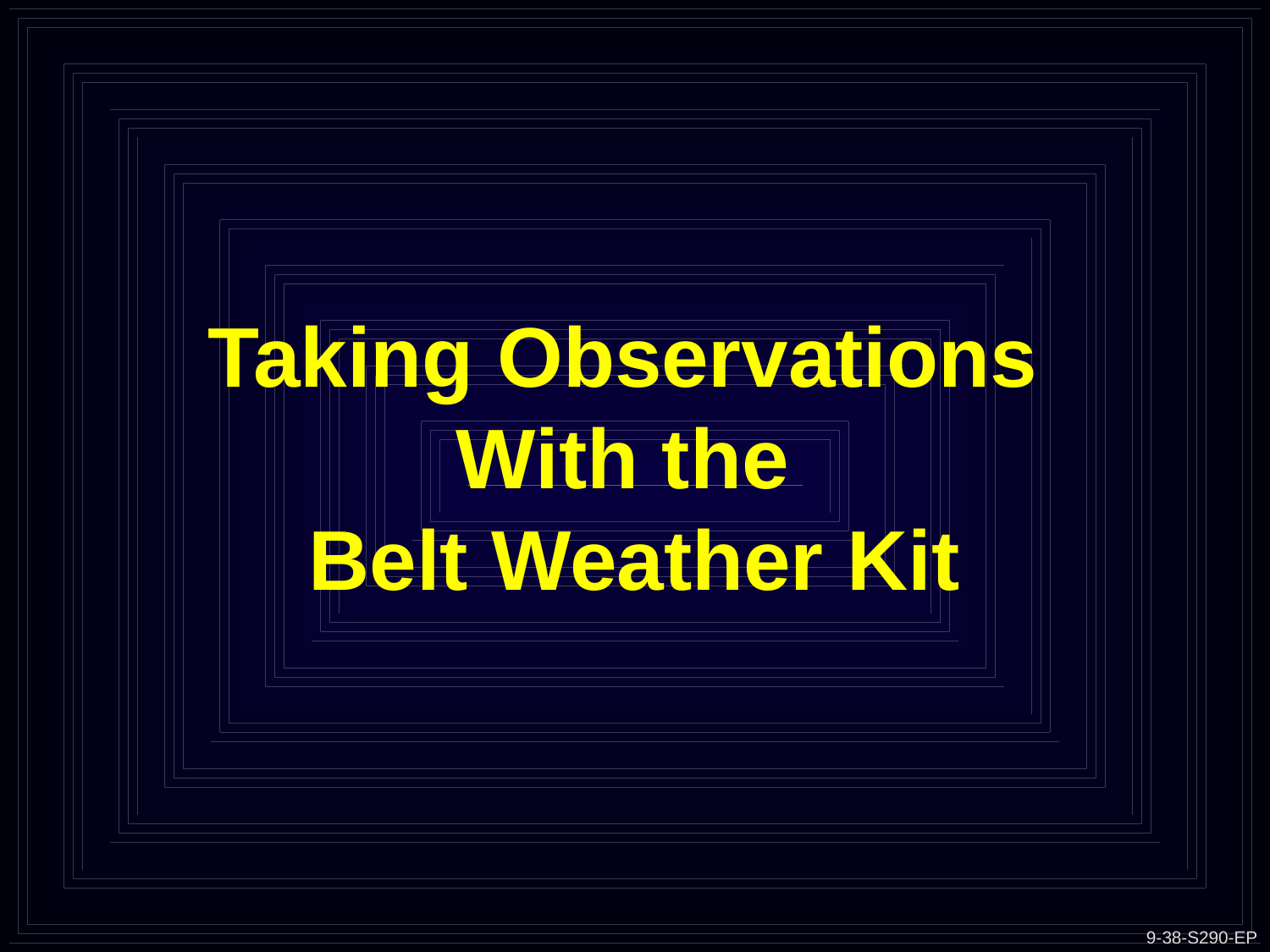

Taking Observations
With the
Belt Weather Kit